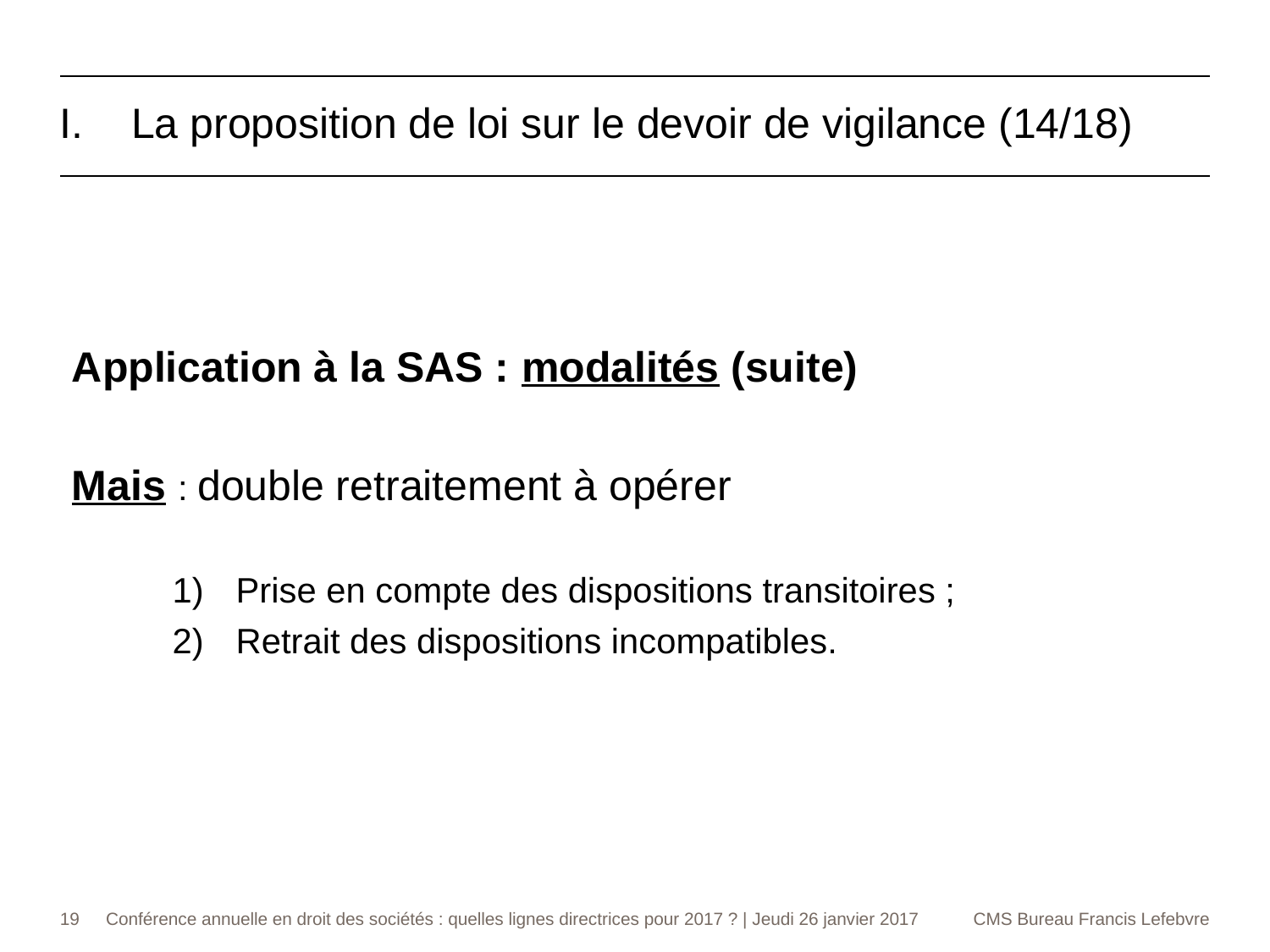

La proposition de loi sur le devoir de vigilance (14/18)

Application à la SAS : modalités (suite)

Mais : double retraitement à opérer

Prise en compte des dispositions transitoires ;
Retrait des dispositions incompatibles.

19